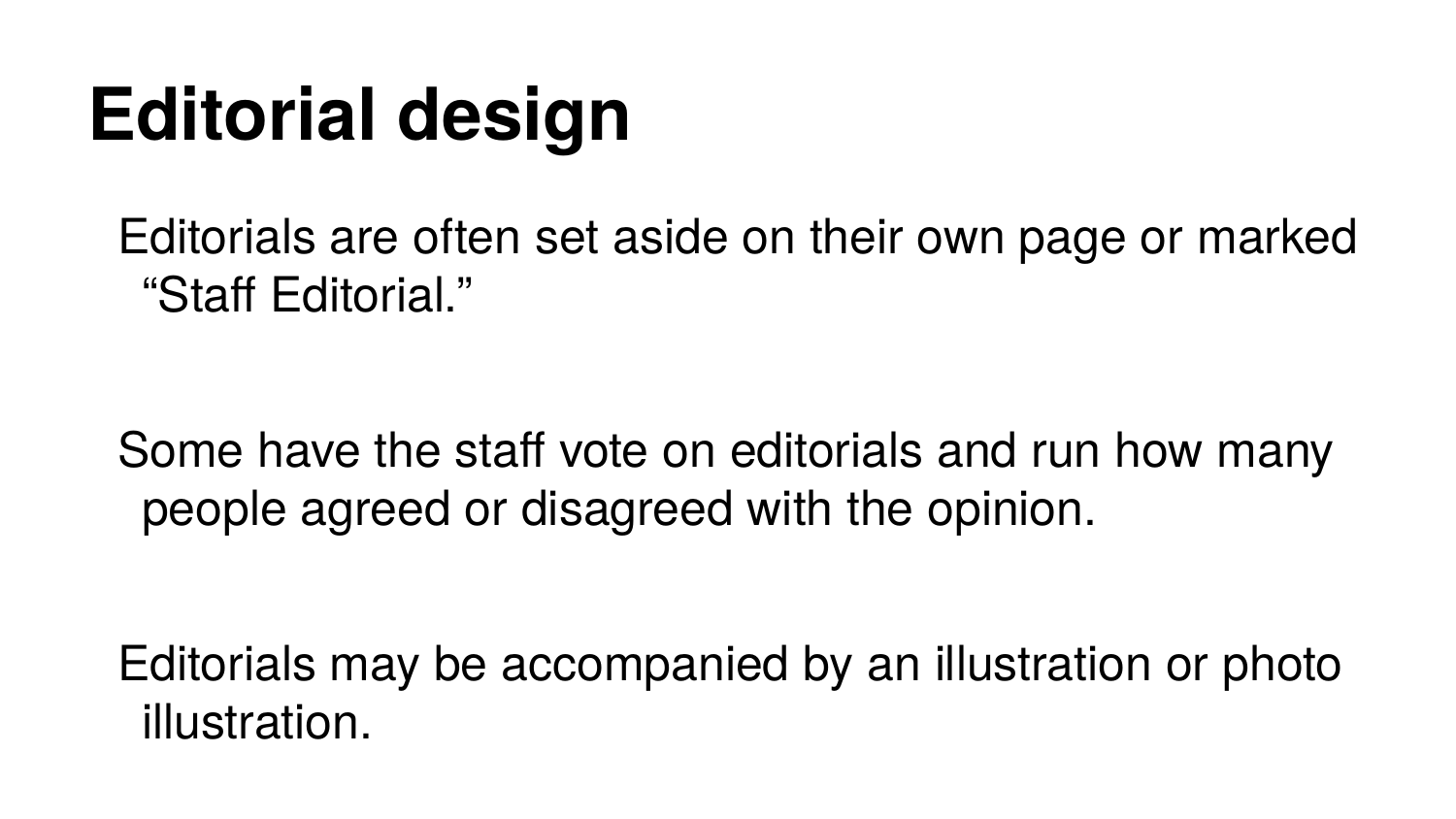

# Editorial design
Editorials are often set aside on their own page or marked “Staff Editorial.”

Some have the staff vote on editorials and run how many people agreed or disagreed with the opinion.

Editorials may be accompanied by an illustration or photo illustration.